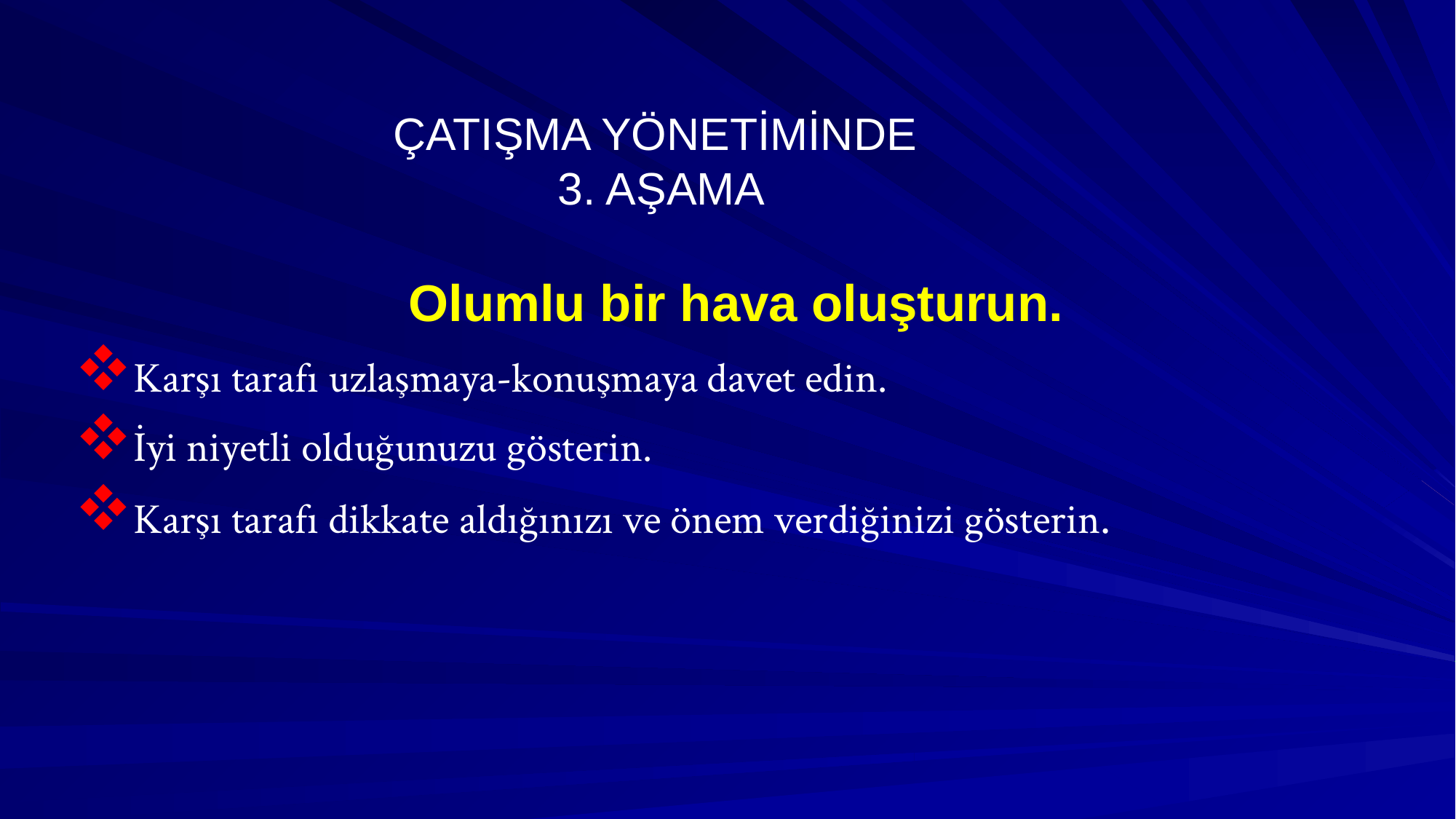

# ÇATIŞMA YÖNETİMİNDE 3. AŞAMA
Olumlu bir hava oluşturun.
Karşı tarafı uzlaşmaya-konuşmaya davet edin.
İyi niyetli olduğunuzu gösterin.
Karşı tarafı dikkate aldığınızı ve önem verdiğinizi gösterin.